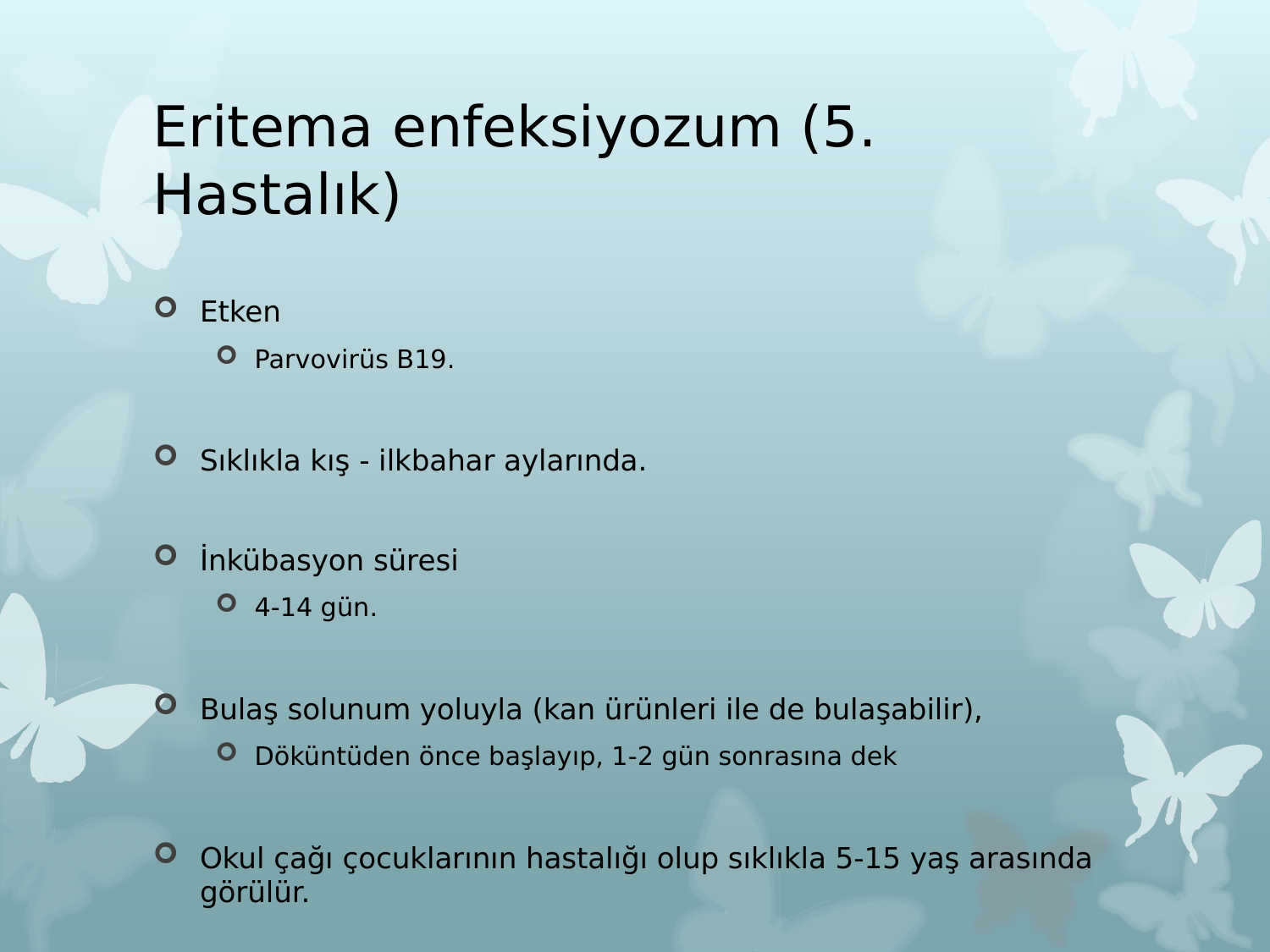

# Eritema enfeksiyozum (5. Hastalık)
Etken
Parvovirüs B19.

Sıklıkla kış - ilkbahar aylarında.

İnkübasyon süresi
4-14 gün.

Bulaş solunum yoluyla (kan ürünleri ile de bulaşabilir),
Döküntüden önce başlayıp, 1-2 gün sonrasına dek

Okul çağı çocuklarının hastalığı olup sıklıkla 5-15 yaş arasında görülür.